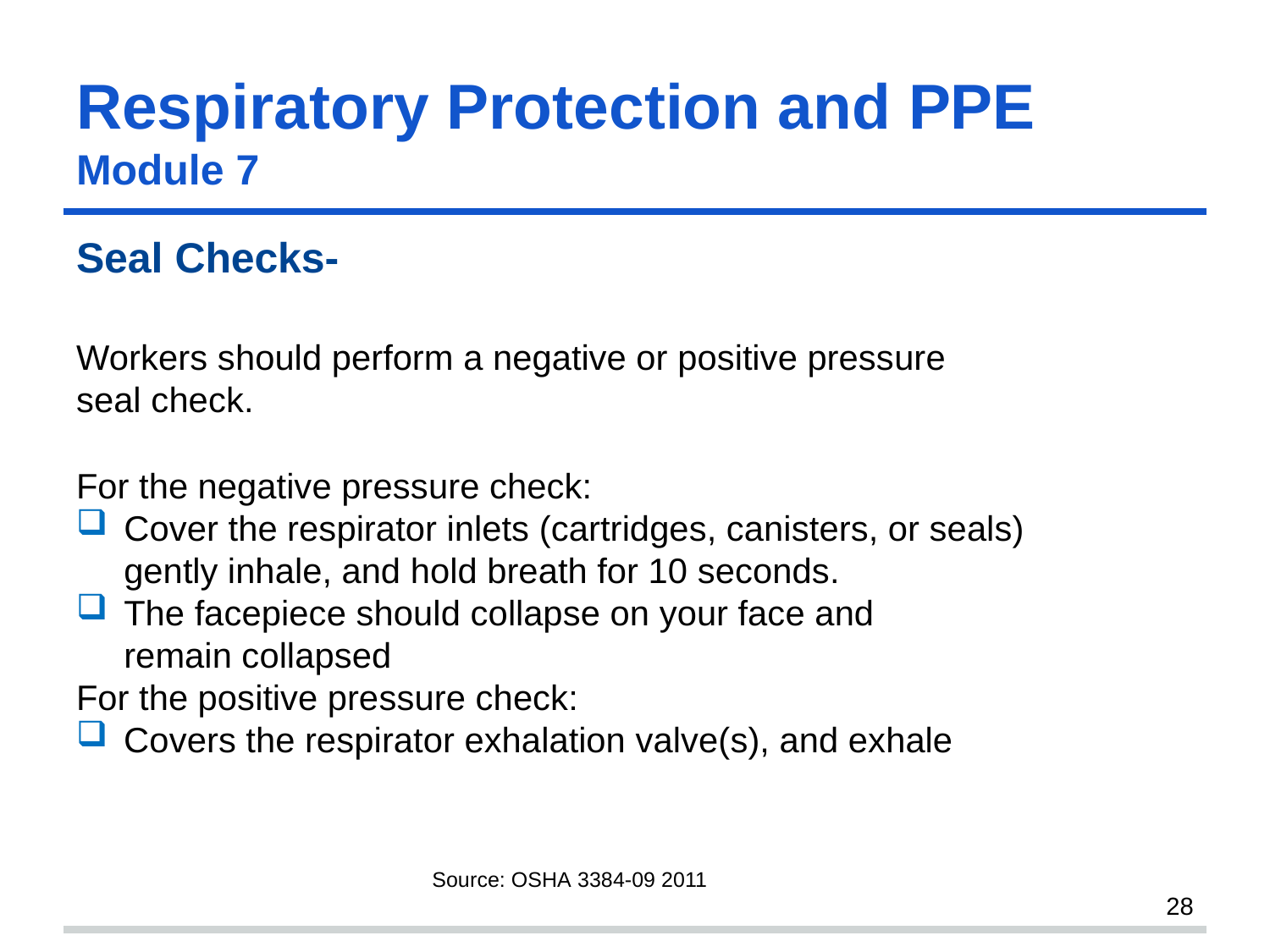

# Respiratory Protection and PPE
Module 7 slide 28

Seal Checks-

Workers should perform a negative or positive pressure seal check.

For the negative pressure check:
Cover the respirator inlets (cartridges, canisters, or seals) gently inhale, and hold breath for 10 seconds.
The facepiece should collapse on your face and remain collapsed
For the positive pressure check:
Covers the respirator exhalation valve(s), and exhale
Source: OSHA 3384-09 2011
28